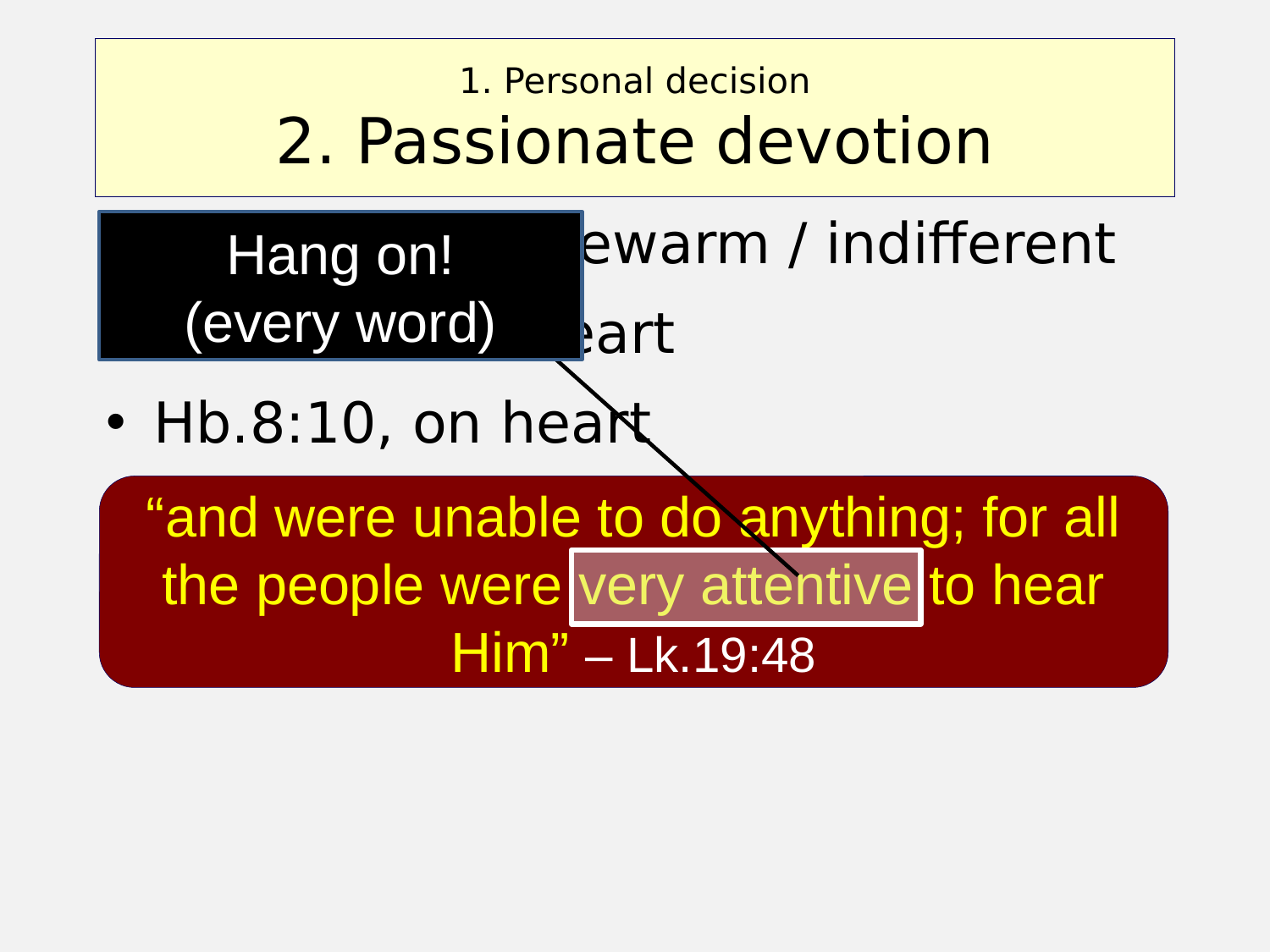

# 1. Personal decision 2. Passionate devotion
Opposite of lukewarm / indifferent
Mt.22:37, all heart
Hb.8:10, on heart
Hang on!
(every word)
“and were unable to do anything; for all the people were very attentive to hear Him” – Lk.19:48